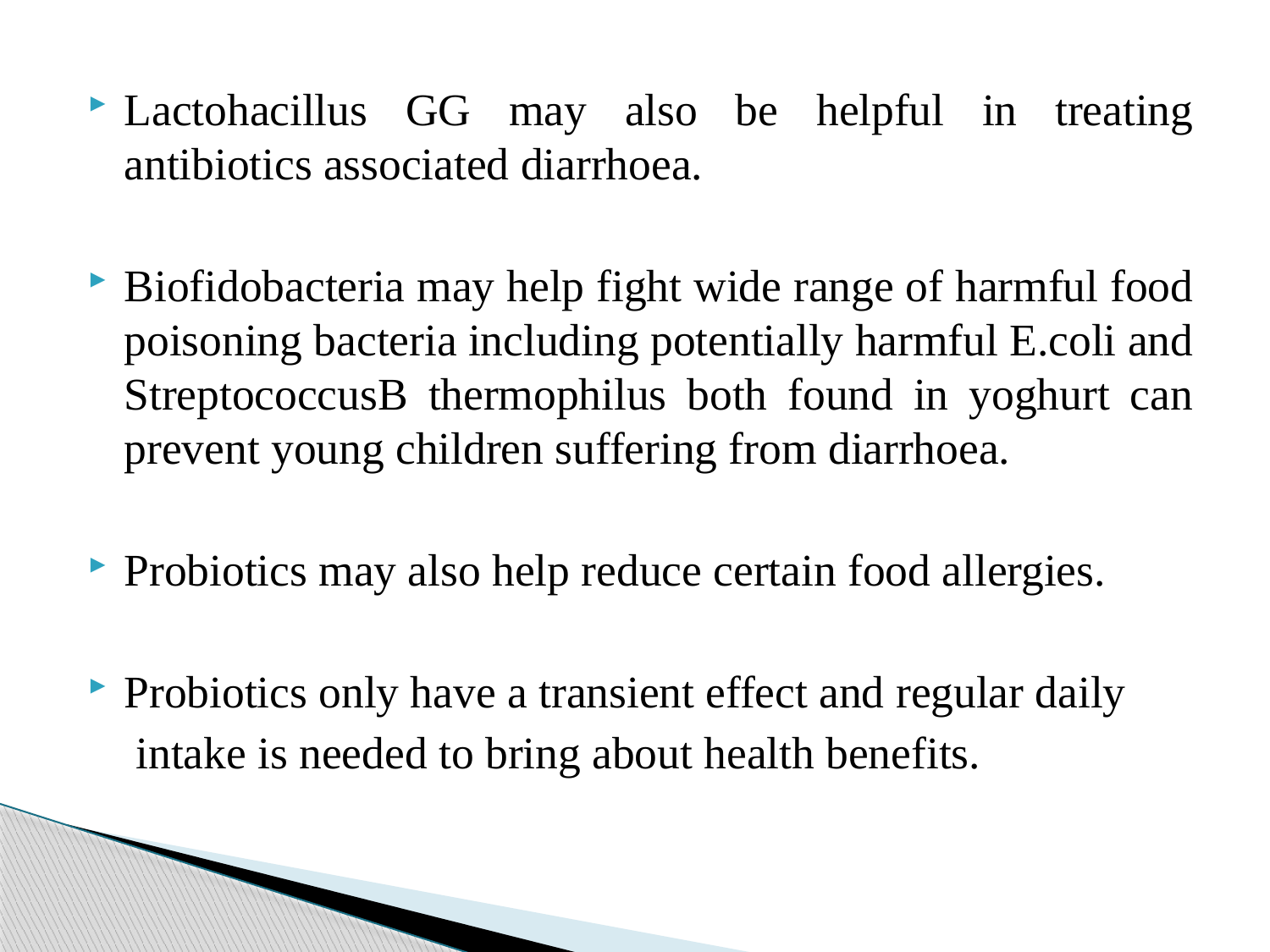

Lactohacillus GG may also be helpful in treating antibiotics associated diarrhoea.

Biofidobacteria may help fight wide range of harmful food poisoning bacteria including potentially harmful E.coli and StreptococcusB thermophilus both found in yoghurt can prevent young children suffering from diarrhoea.

Probiotics may also help reduce certain food allergies.

Probiotics only have a transient effect and regular daily
    intake is needed to bring about health benefits.